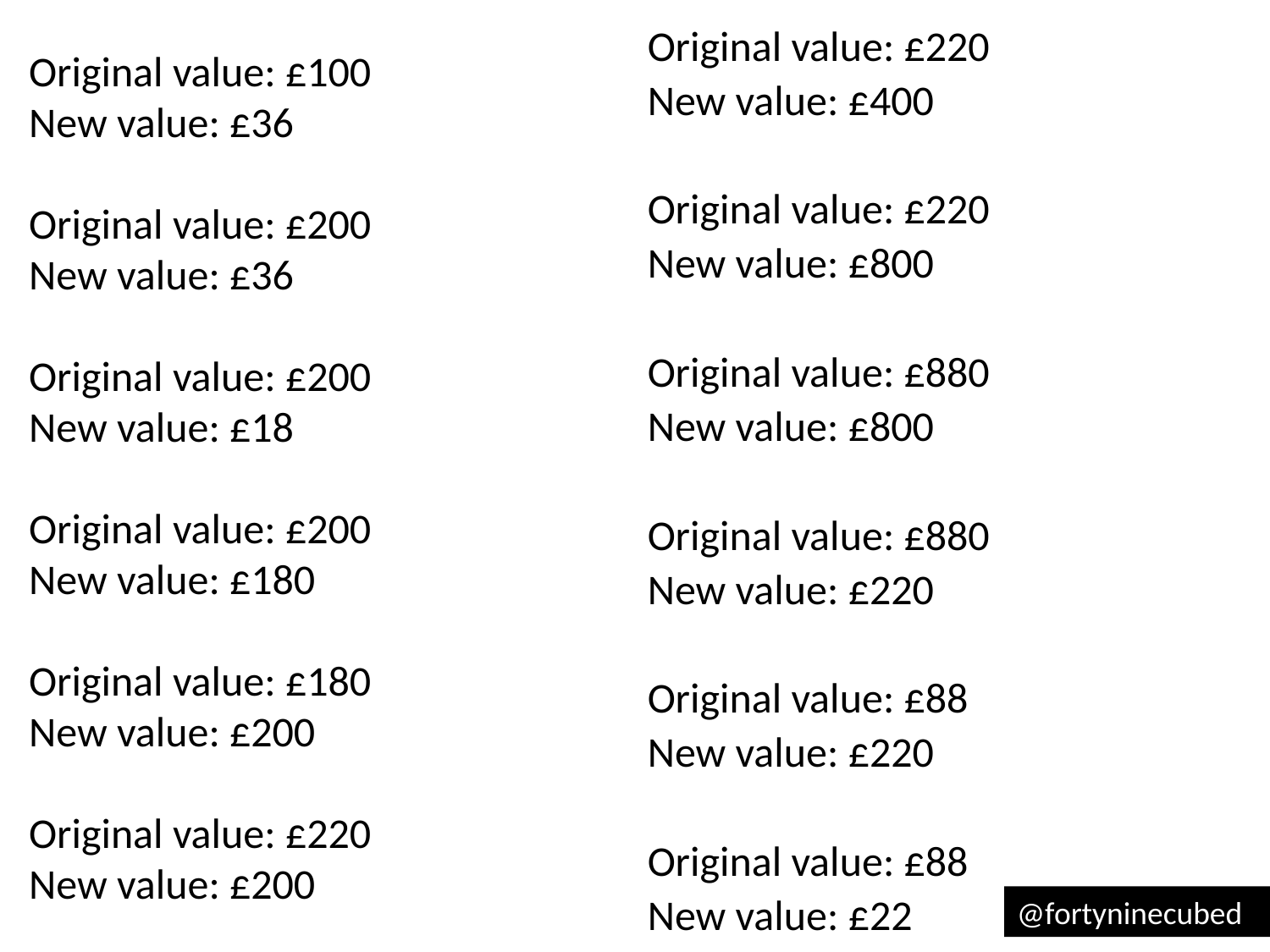

Original value: £220
New value: £400

Original value: £220
New value: £800

Original value: £880
New value: £800

Original value: £880
New value: £220

Original value: £88
New value: £220

Original value: £88
New value: £22
Original value: £100
New value: £36

Original value: £200
New value: £36

Original value: £200
New value: £18

Original value: £200
New value: £180

Original value: £180
New value: £200

Original value: £220
New value: £200
@fortyninecubed